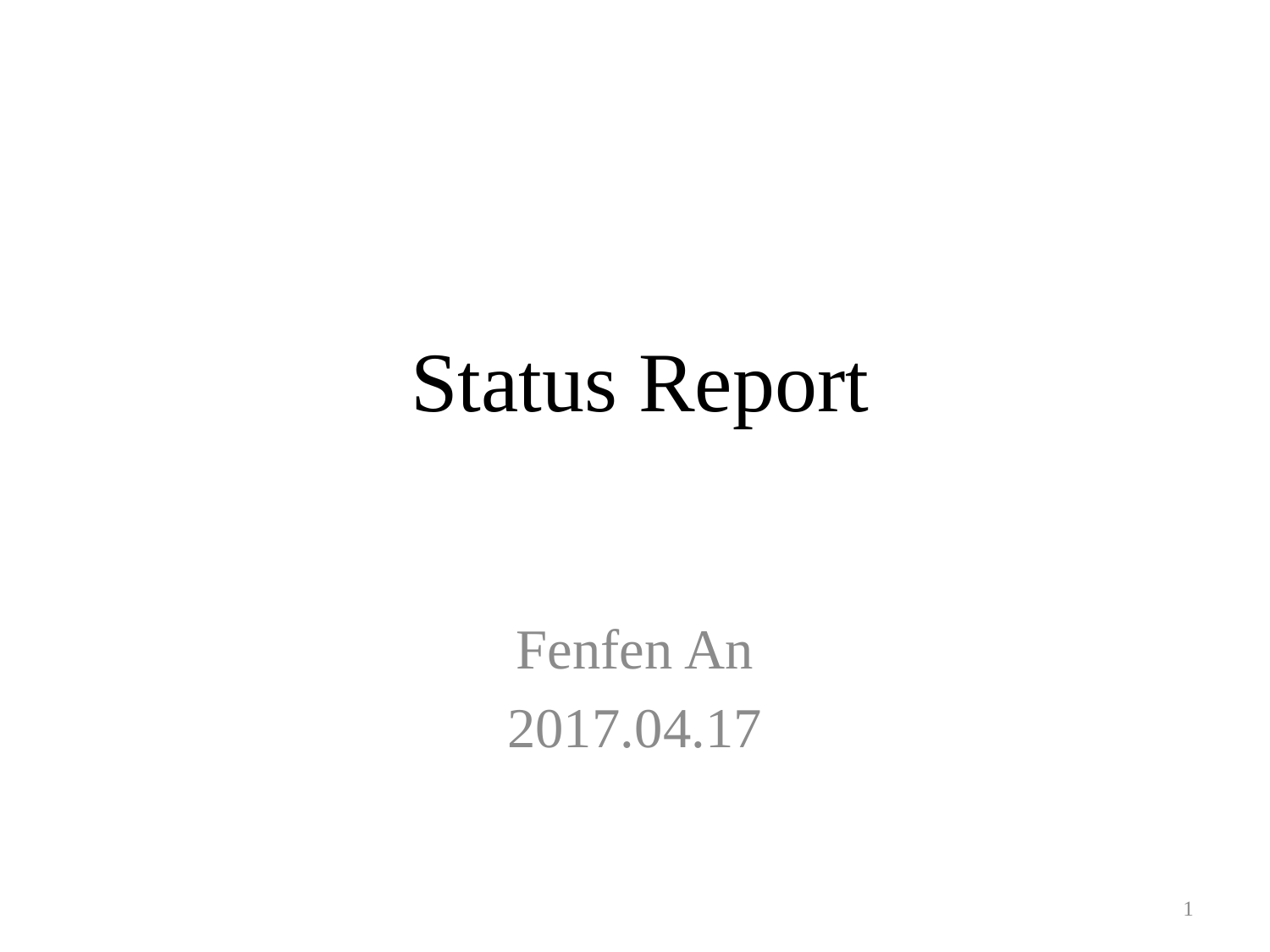

# Status Report
Fenfen An
2017.04.17
1